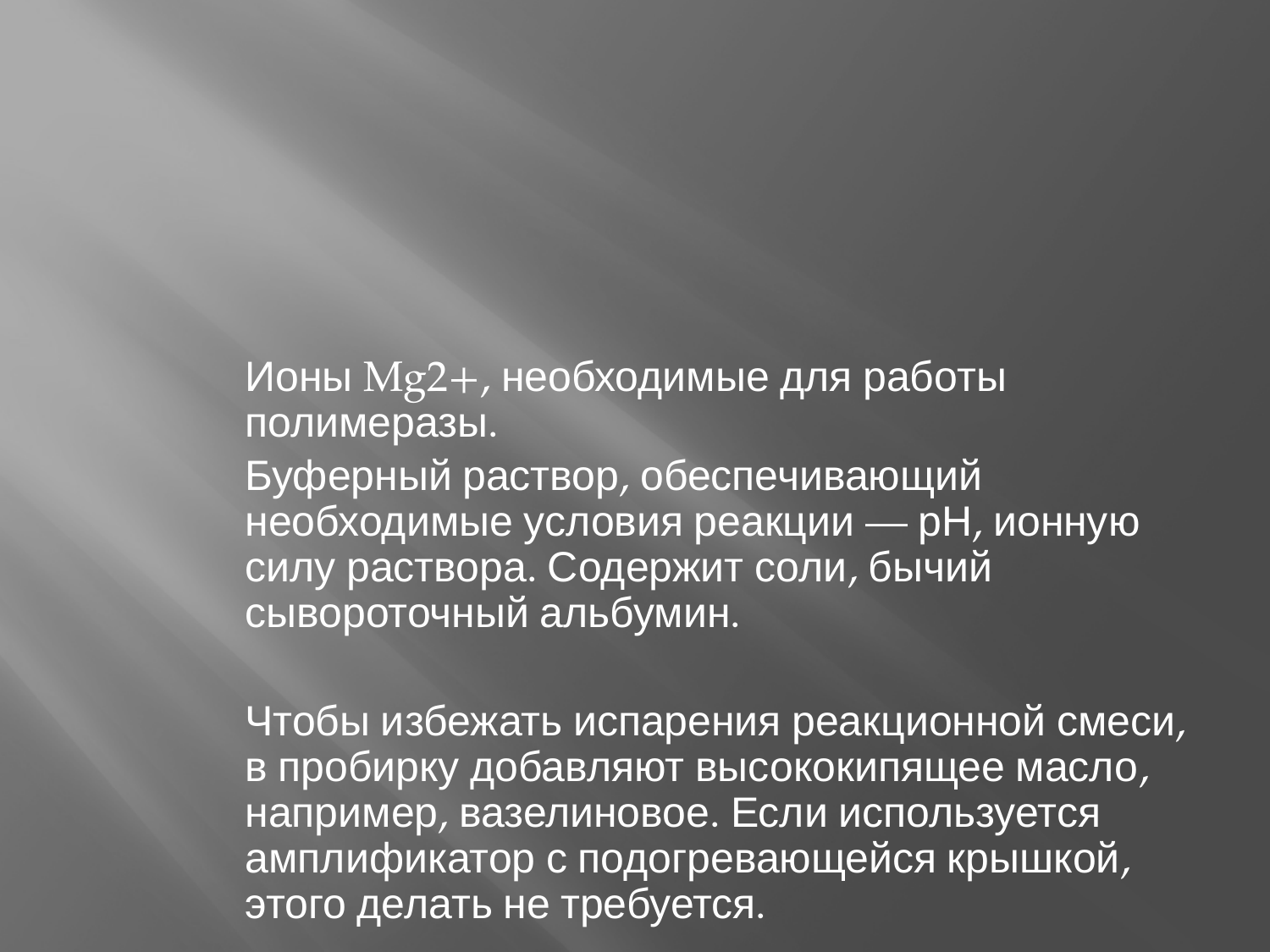

Ионы Mg2+, необходимые для работы полимеразы.
Буферный раствор, обеспечивающий необходимые условия реакции — рН, ионную силу раствора. Содержит соли, бычий сывороточный альбумин.

Чтобы избежать испарения реакционной смеси, в пробирку добавляют высококипящее масло, например, вазелиновое. Если используется амплификатор с подогревающейся крышкой, этого делать не требуется.